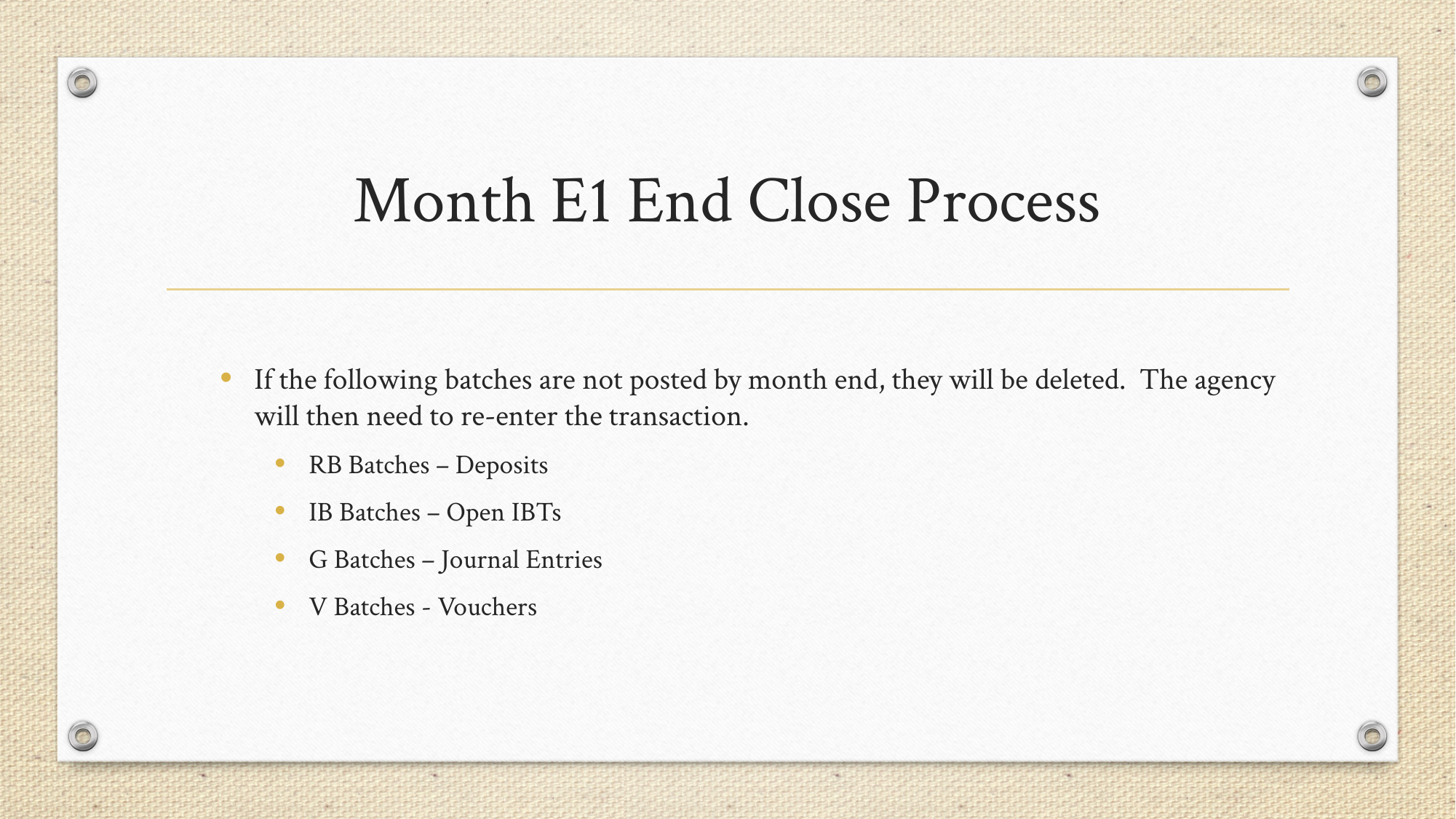

# Month E1 End Close Process

If the following batches are not posted by month end, they will be deleted.  The agency will then need to re-enter the transaction.
RB Batches – Deposits
IB Batches – Open IBTs
G Batches – Journal Entries
V Batches - Vouchers